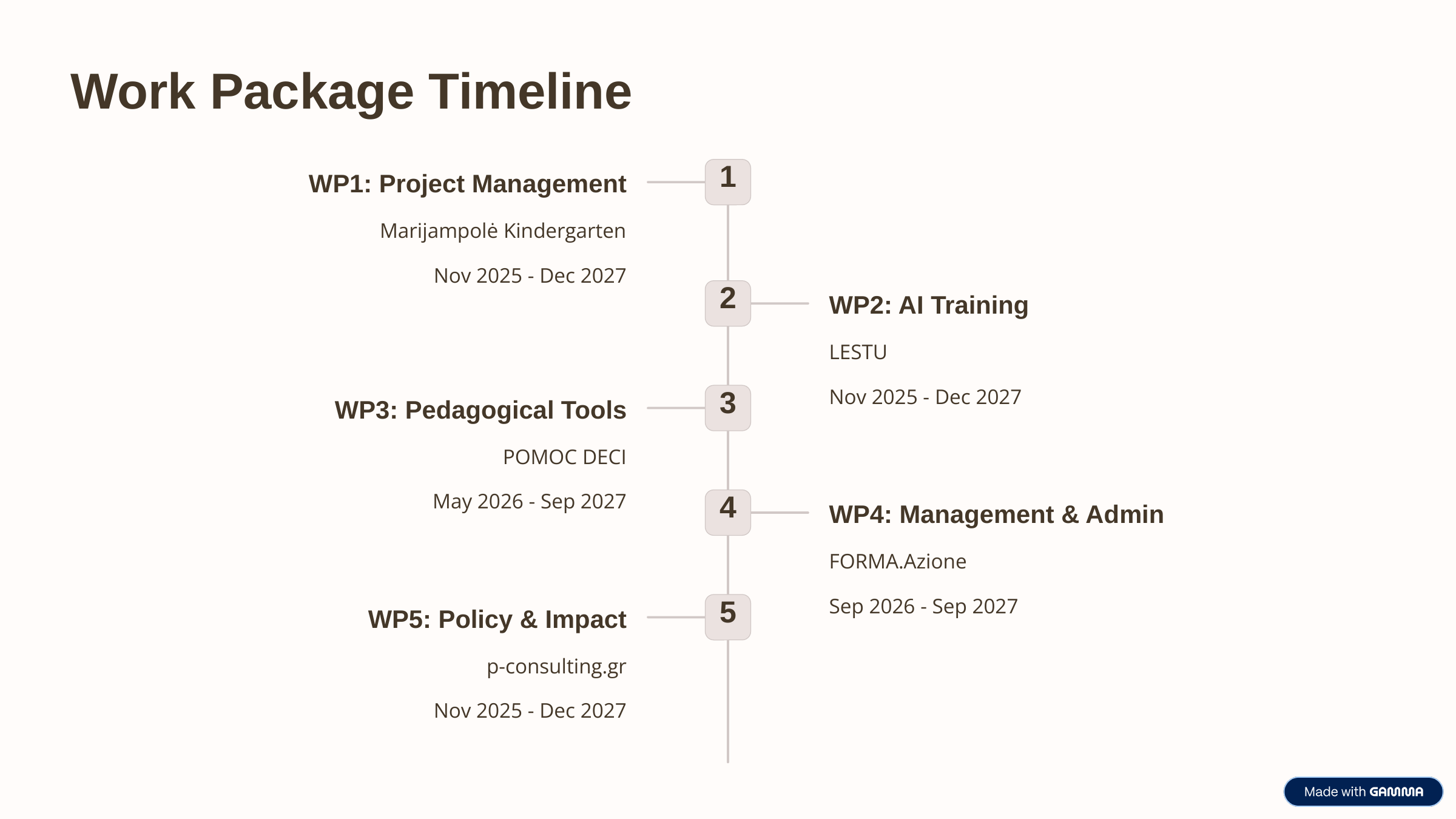

Work Package Timeline

1
WP1: Project Management

Marijampolė Kindergarten
Nov 2025 - Dec 2027

2
WP2: AI Training

LESTU
Nov 2025 - Dec 2027

3
WP3: Pedagogical Tools

POMOC DECI
May 2026 - Sep 2027

4
WP4: Management & Admin

FORMA.Azione
Sep 2026 - Sep 2027

5
WP5: Policy & Impact

p-consulting.gr
Nov 2025 - Dec 2027